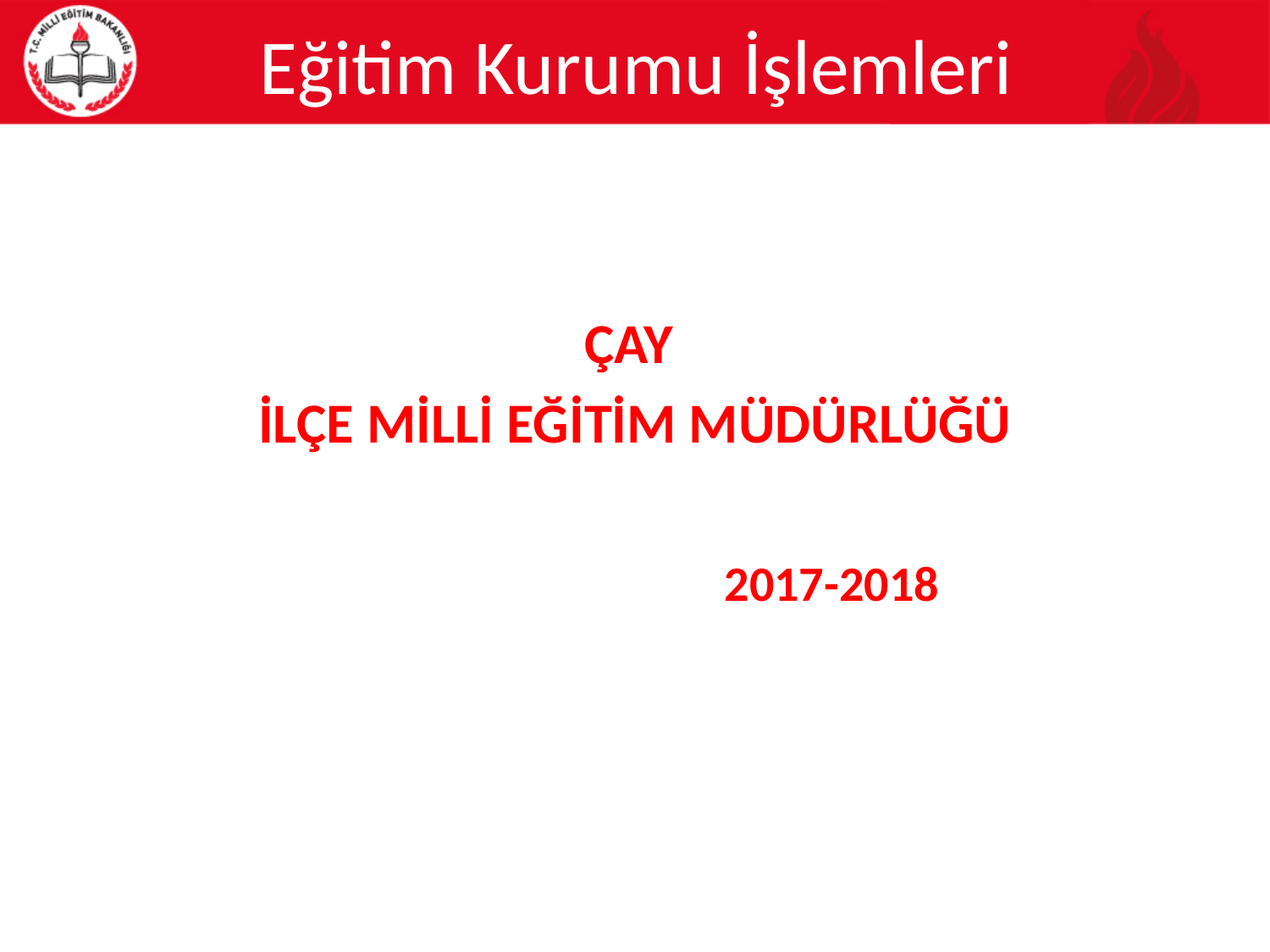

# Eğitim Kurumu İşlemleri

ÇAY
İLÇE MİLLİ EĞİTİM MÜDÜRLÜĞÜ

                               2017-2018